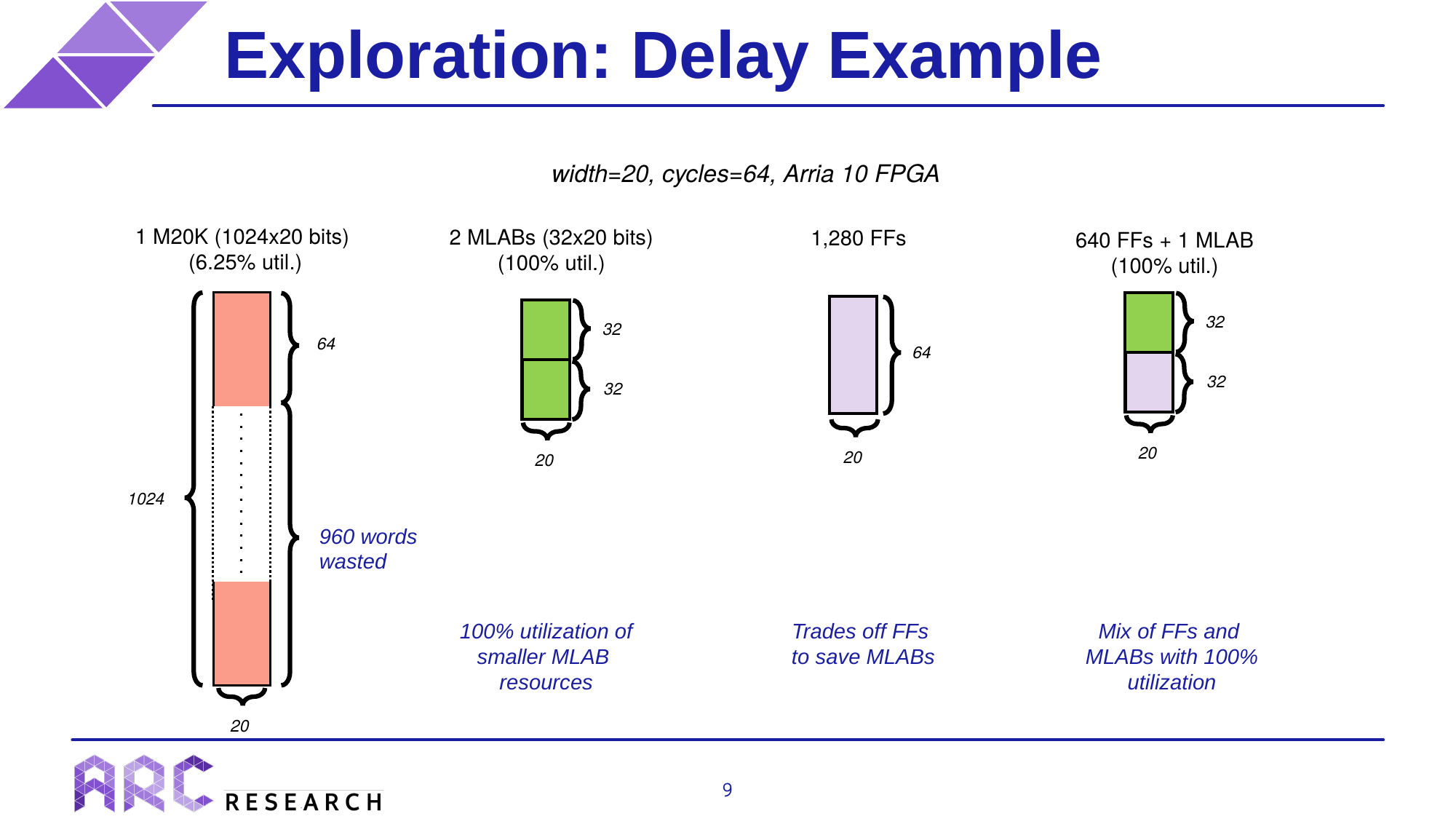

# Exploration: Delay Example
width=20, cycles=64, Arria 10 FPGA
1 M20K (1024x20 bits)
(6.25% util.)
2 MLABs (32x20 bits)
(100% util.)
1,280 FFs
640 FFs + 1 MLAB
(100% util.)

|  |
| --- |

32
32
64
64

32
32

.
.
.
.
.
.
.
.
.
.
.
.
.
.

20
20
20
1024
960 words wasted

|  |
| --- |
100% utilization of smaller MLAB
resources

Trades off FFs
to save MLABs

Mix of FFs and
MLABs with 100% utilization

20
9